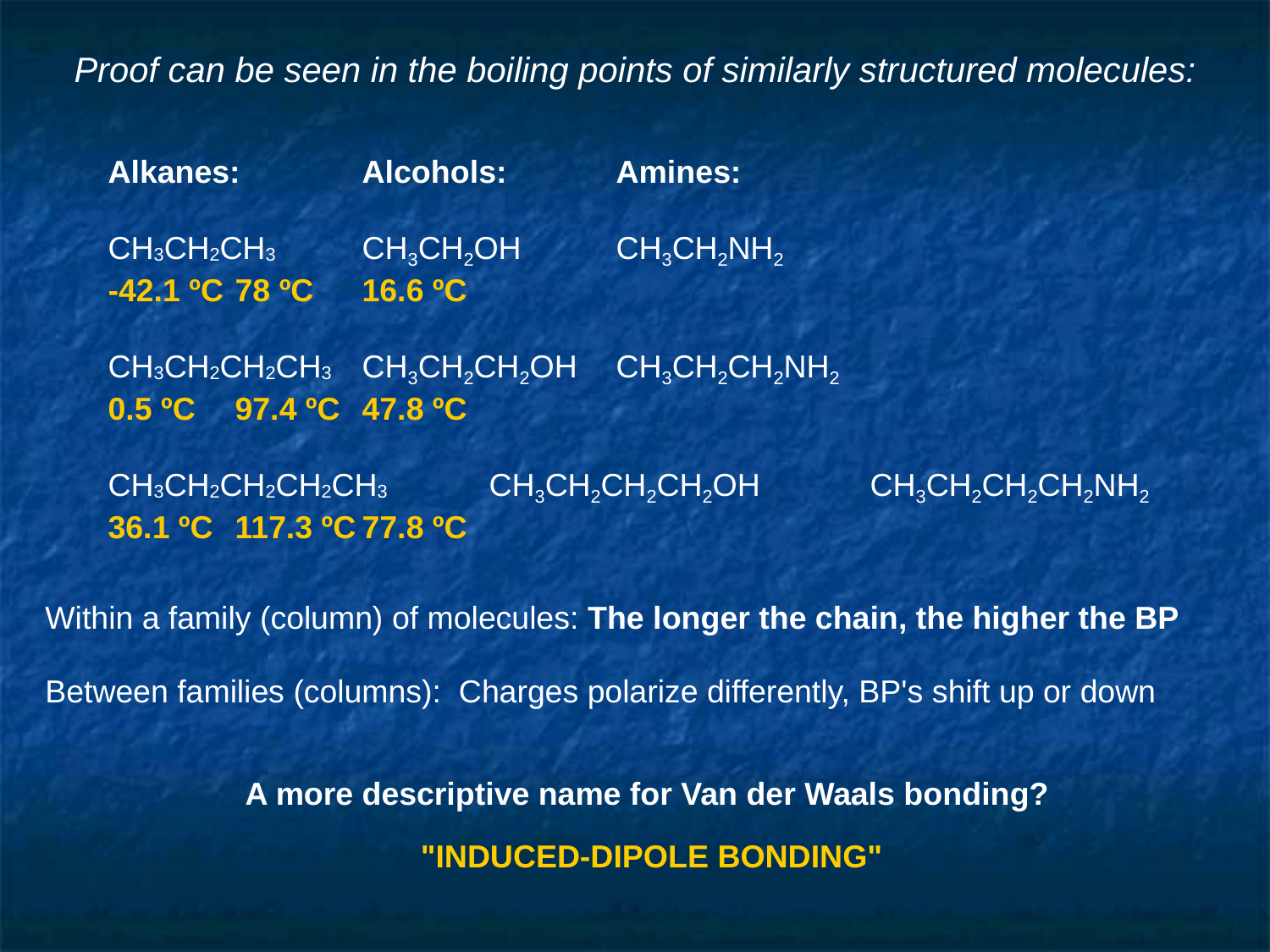

# Proof can be seen in the boiling points of similarly structured molecules:
Alkanes:	Alcohols:	Amines:

CH3CH2CH3	CH3CH2OH	CH3CH2NH2
-42.1 ºC 	78 ºC	16.6 ºC

CH3CH2CH2CH3	CH3CH2CH2OH	CH3CH2CH2NH2
0.5 ºC	97.4 ºC	47.8 ºC

CH3CH2CH2CH2CH3	CH3CH2CH2CH2OH	CH3CH2CH2CH2NH2
36.1 ºC	117.3 ºC	77.8 ºC
Within a family (column) of molecules: The longer the chain, the higher the BP

Between families (columns):  Charges polarize differently, BP's shift up or down

A more descriptive name for Van der Waals bonding?

 "INDUCED-DIPOLE BONDING"